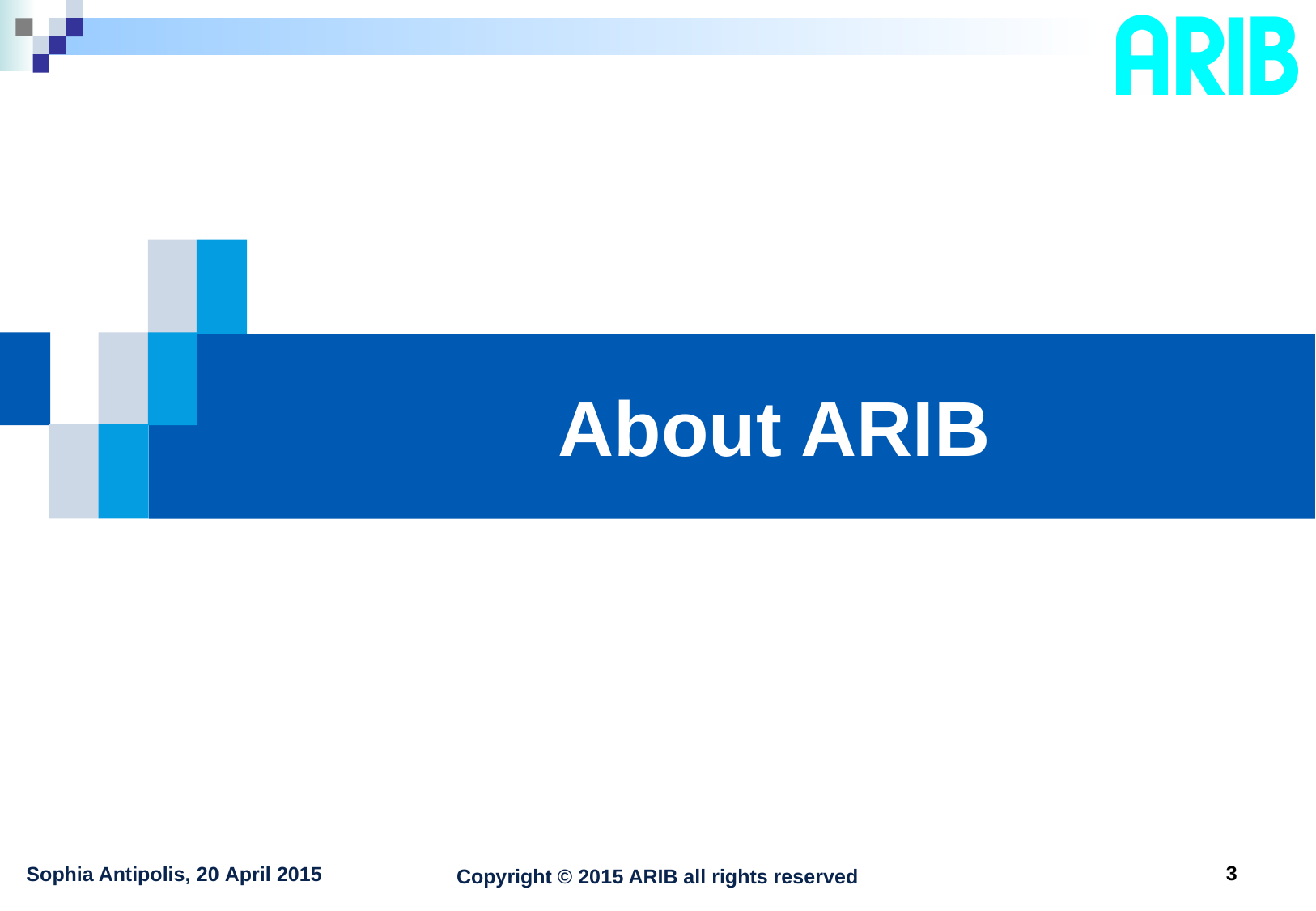

# About ARIB
3
Sophia Antipolis, 20 April 2015